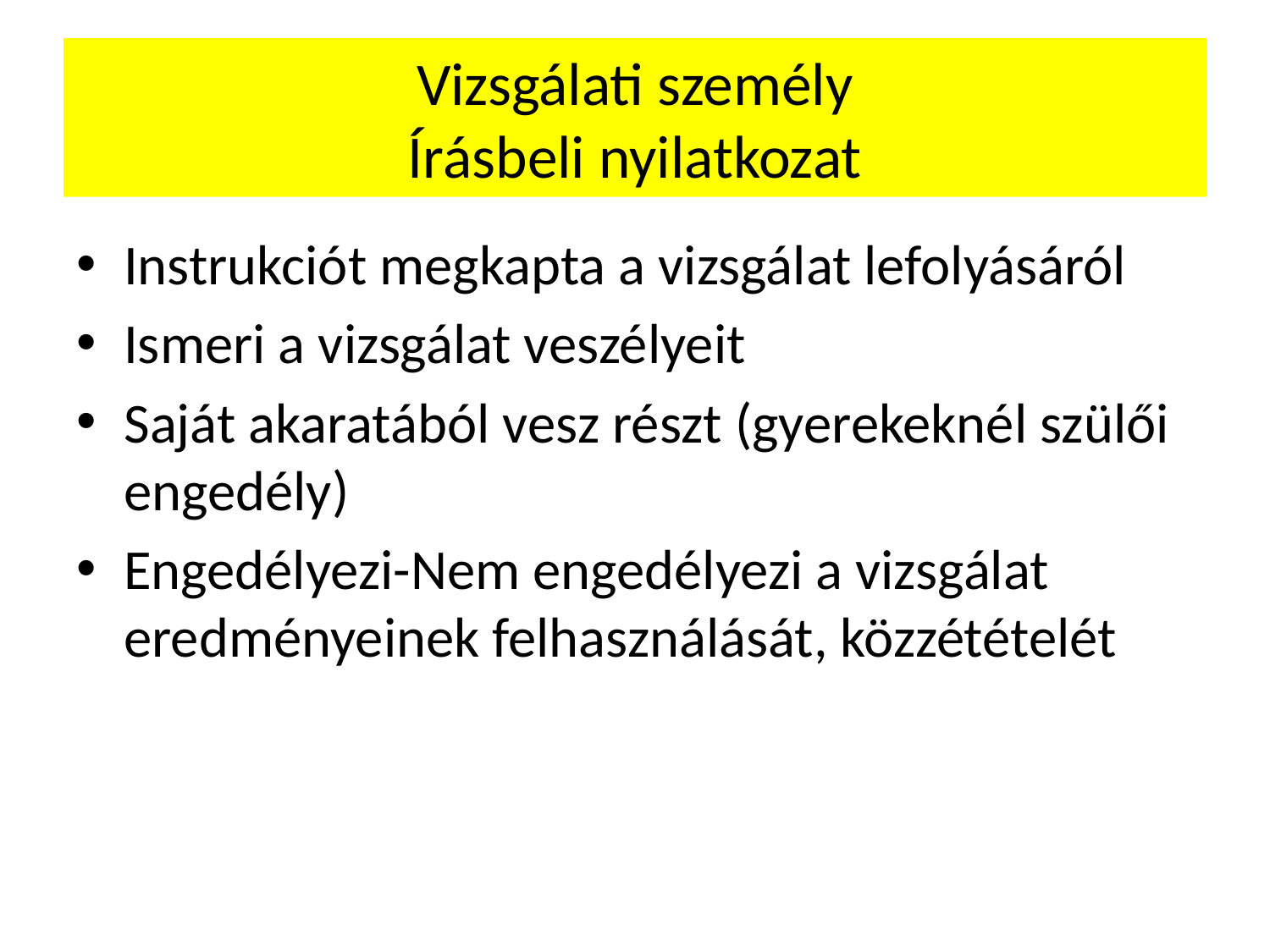

# Vizsgálati személy Írásbeli nyilatkozat
Instrukciót megkapta a vizsgálat lefolyásáról
Ismeri a vizsgálat veszélyeit
Saját akaratából vesz részt (gyerekeknél szülői engedély)
Engedélyezi-Nem engedélyezi a vizsgálat eredményeinek felhasználását, közzétételét